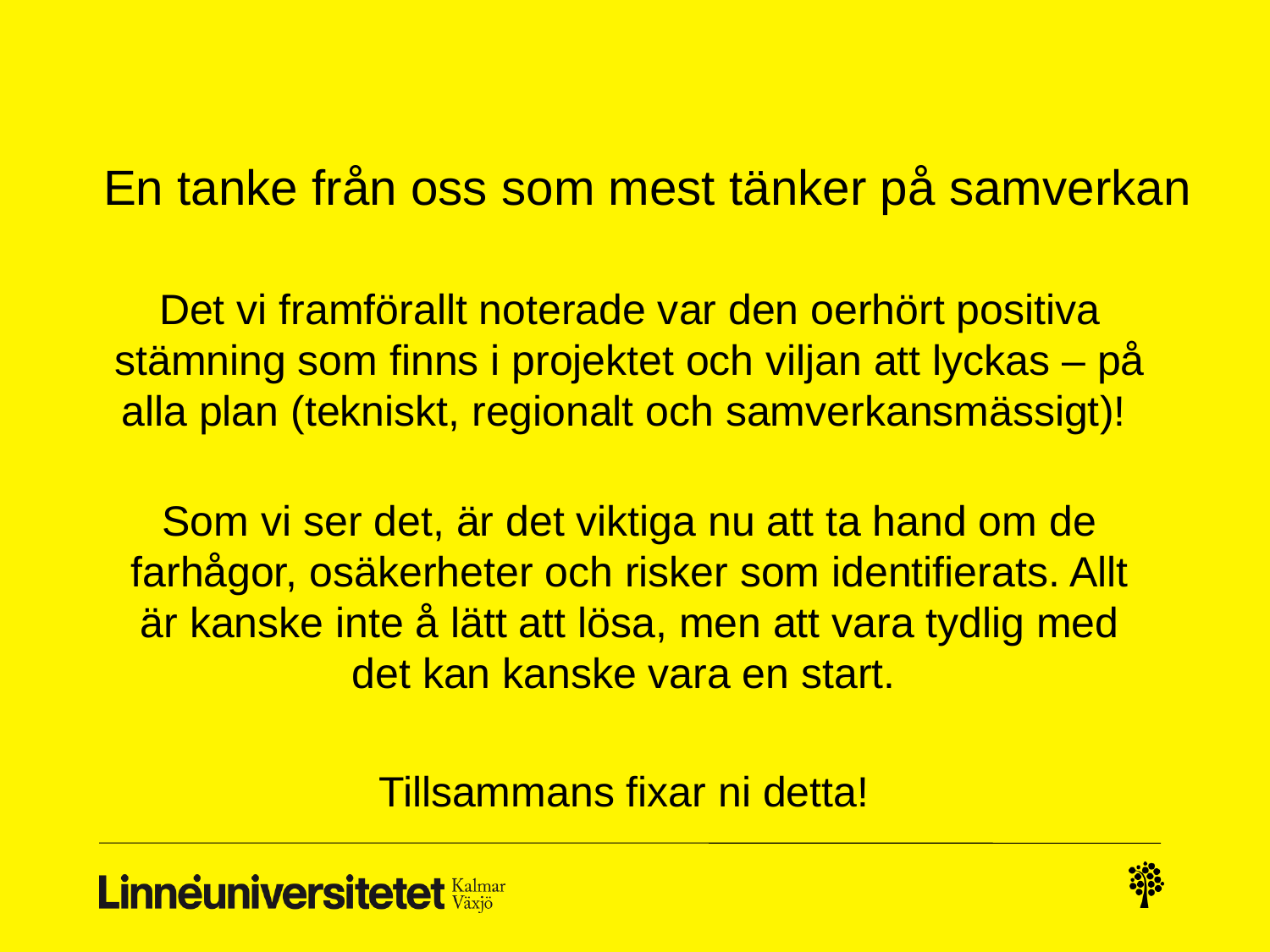

En tanke från oss som mest tänker på samverkan
Det vi framförallt noterade var den oerhört positiva stämning som finns i projektet och viljan att lyckas – på alla plan (tekniskt, regionalt och samverkansmässigt)!
Som vi ser det, är det viktiga nu att ta hand om de farhågor, osäkerheter och risker som identifierats. Allt är kanske inte å lätt att lösa, men att vara tydlig med det kan kanske vara en start.

Tillsammans fixar ni detta!